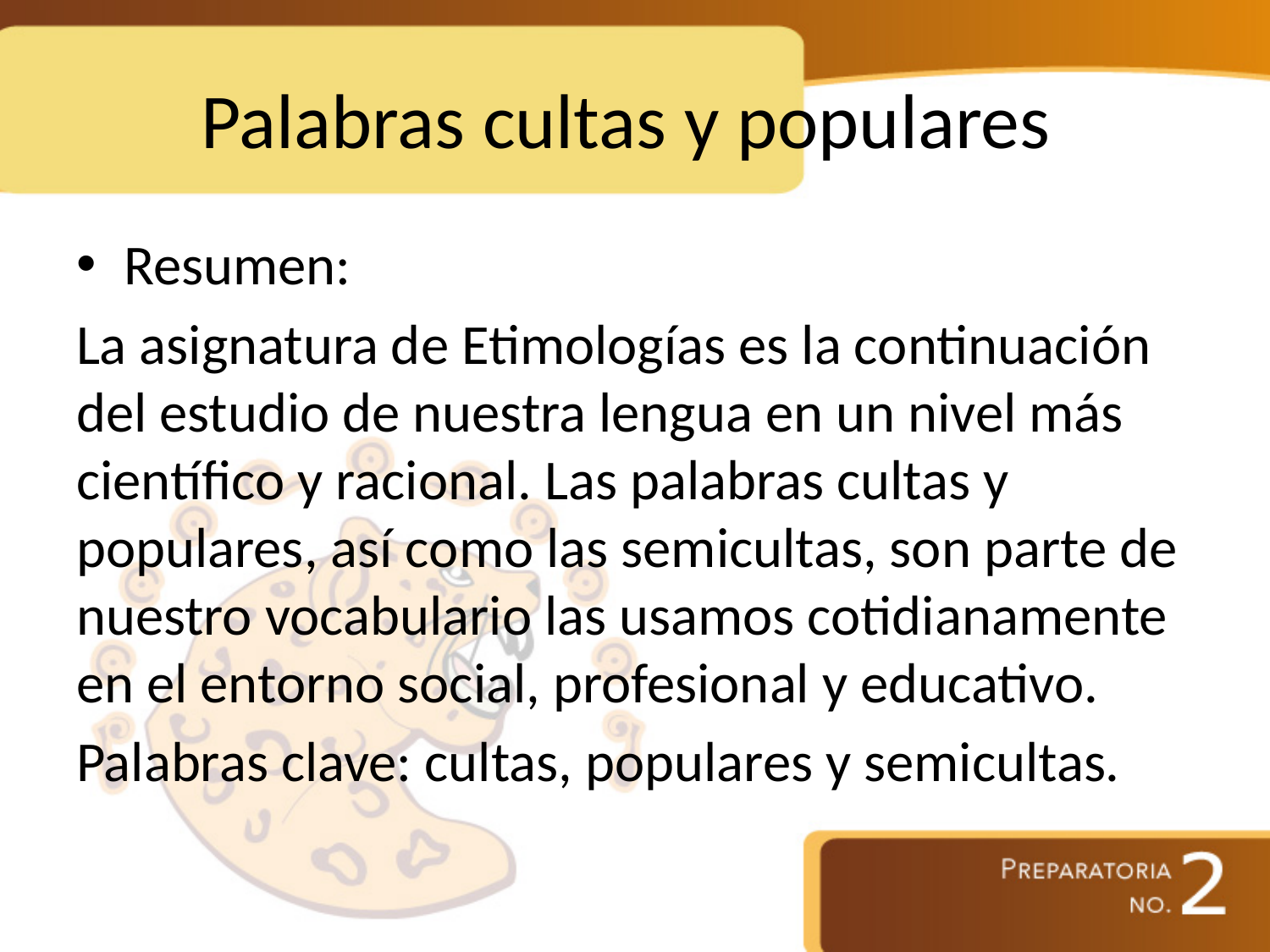

# Palabras cultas y populares
Resumen:
La asignatura de Etimologías es la continuación del estudio de nuestra lengua en un nivel más científico y racional. Las palabras cultas y populares, así como las semicultas, son parte de nuestro vocabulario las usamos cotidianamente en el entorno social, profesional y educativo.
Palabras clave: cultas, populares y semicultas.